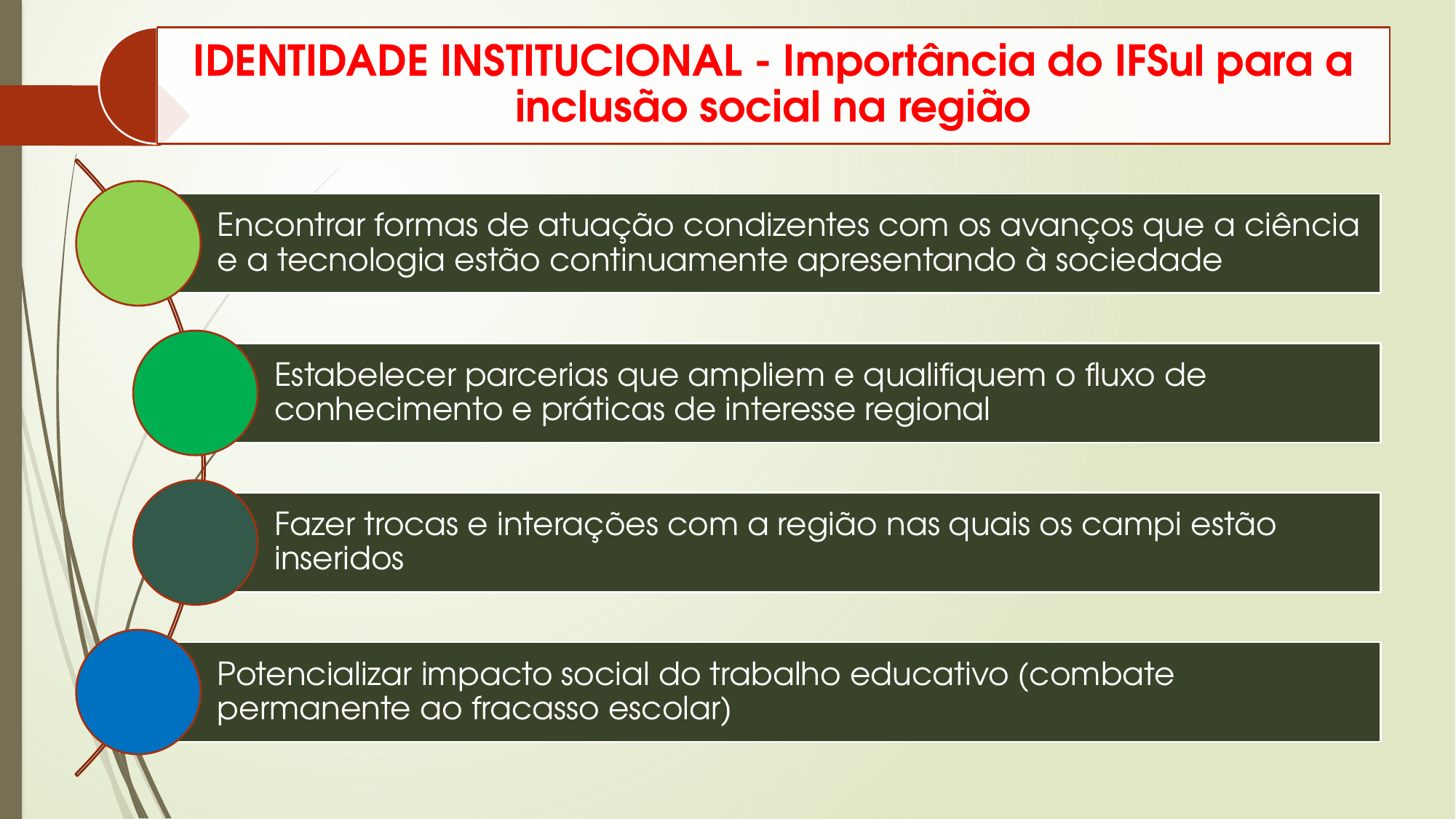

IDENTIDADE INSTITUCIONAL - Importância do IFSul para a inclusão social na região
Encontrar formas de atuação condizentes com os avanços que a ciência e a tecnologia estão continuamente apresentando à sociedade
Estabelecer parcerias que ampliem e qualifiquem o fluxo de conhecimento e práticas de interesse regional
Fazer trocas e interações com a região nas quais os campi estão inseridos
Potencializar impacto social do trabalho educativo (combate permanente ao fracasso escolar)